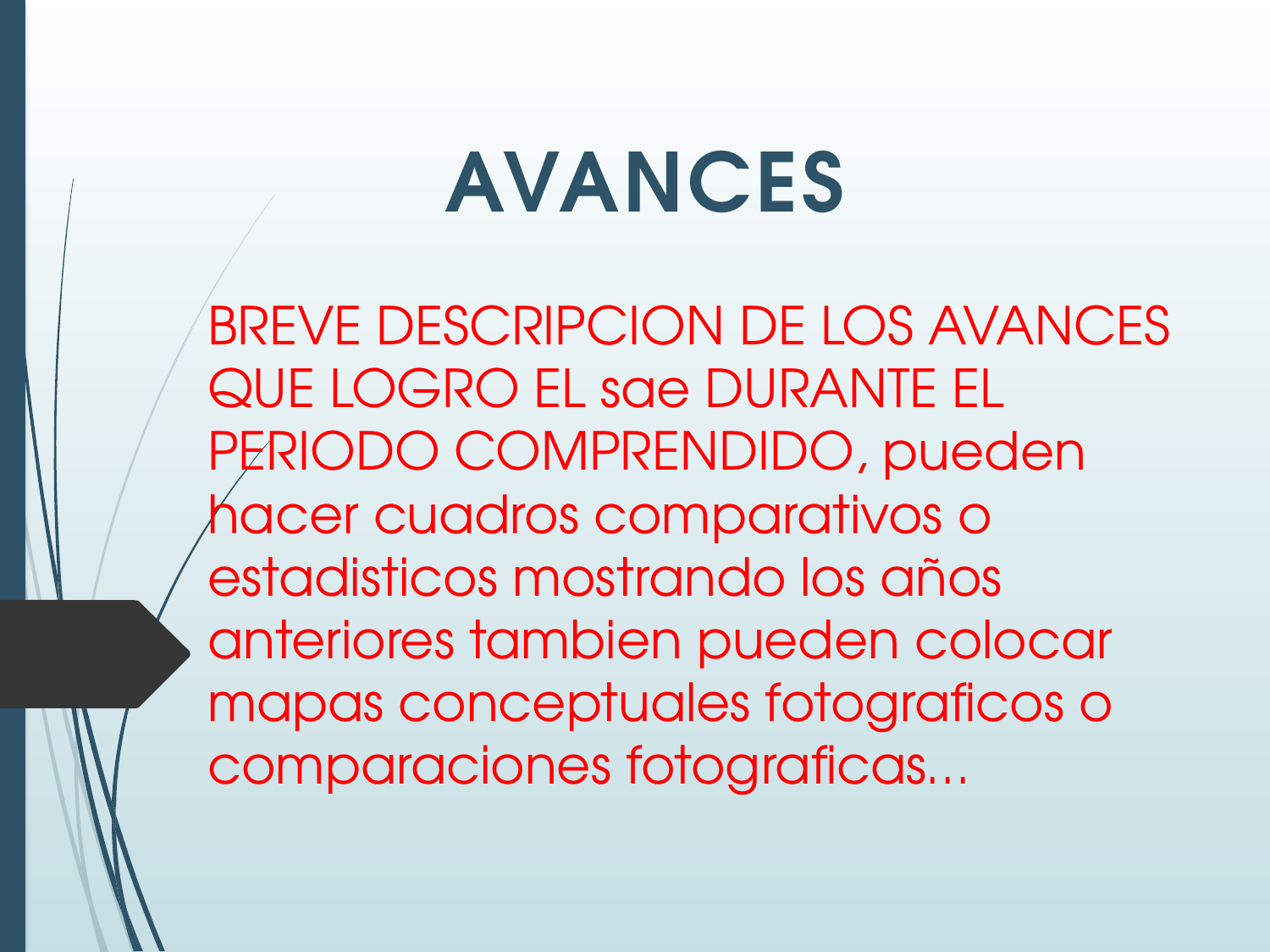

AVANCES
BREVE DESCRIPCION DE LOS AVANCES QUE LOGRO EL sae DURANTE EL PERIODO COMPRENDIDO, pueden hacer cuadros comparativos o estadisticos mostrando los años anteriores tambien pueden colocar mapas conceptuales fotograficos o comparaciones fotograficas…